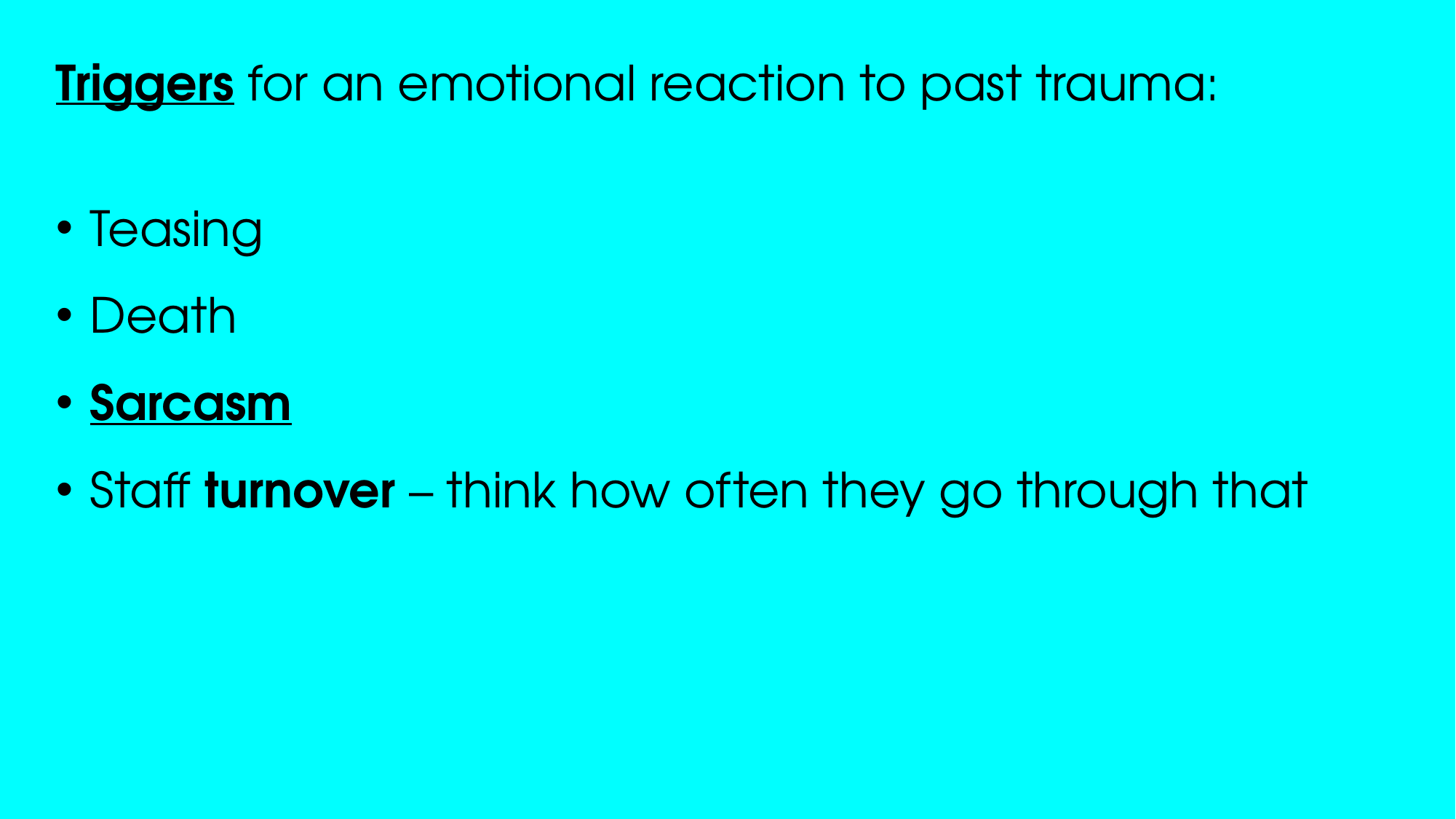

Triggers for an emotional reaction to past trauma:

Teasing
Death
Sarcasm
Staff turnover – think how often they go through that